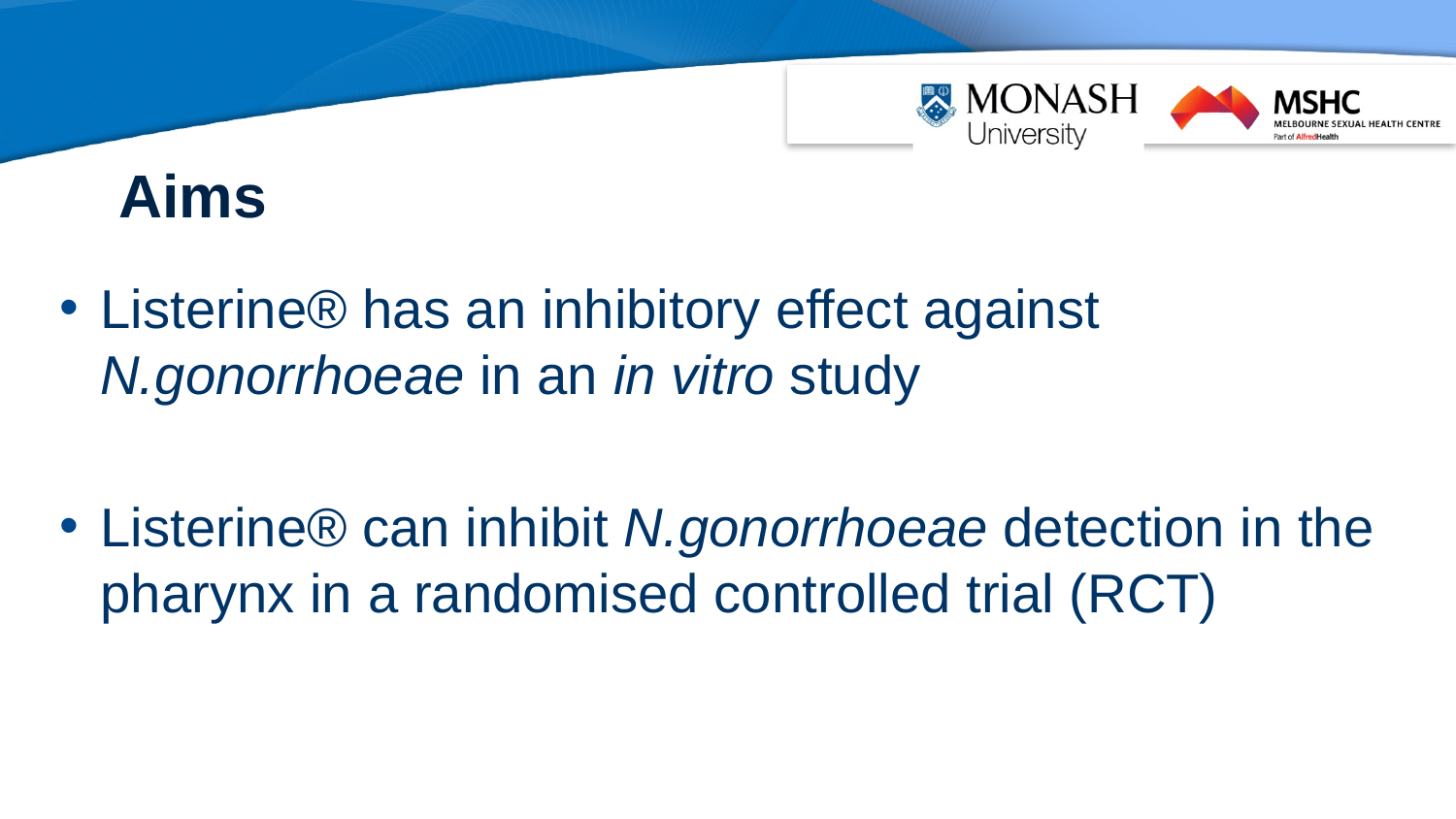

Aims
Listerine® has an inhibitory effect against N.gonorrhoeae in an in vitro study

Listerine® can inhibit N.gonorrhoeae detection in the pharynx in a randomised controlled trial (RCT)